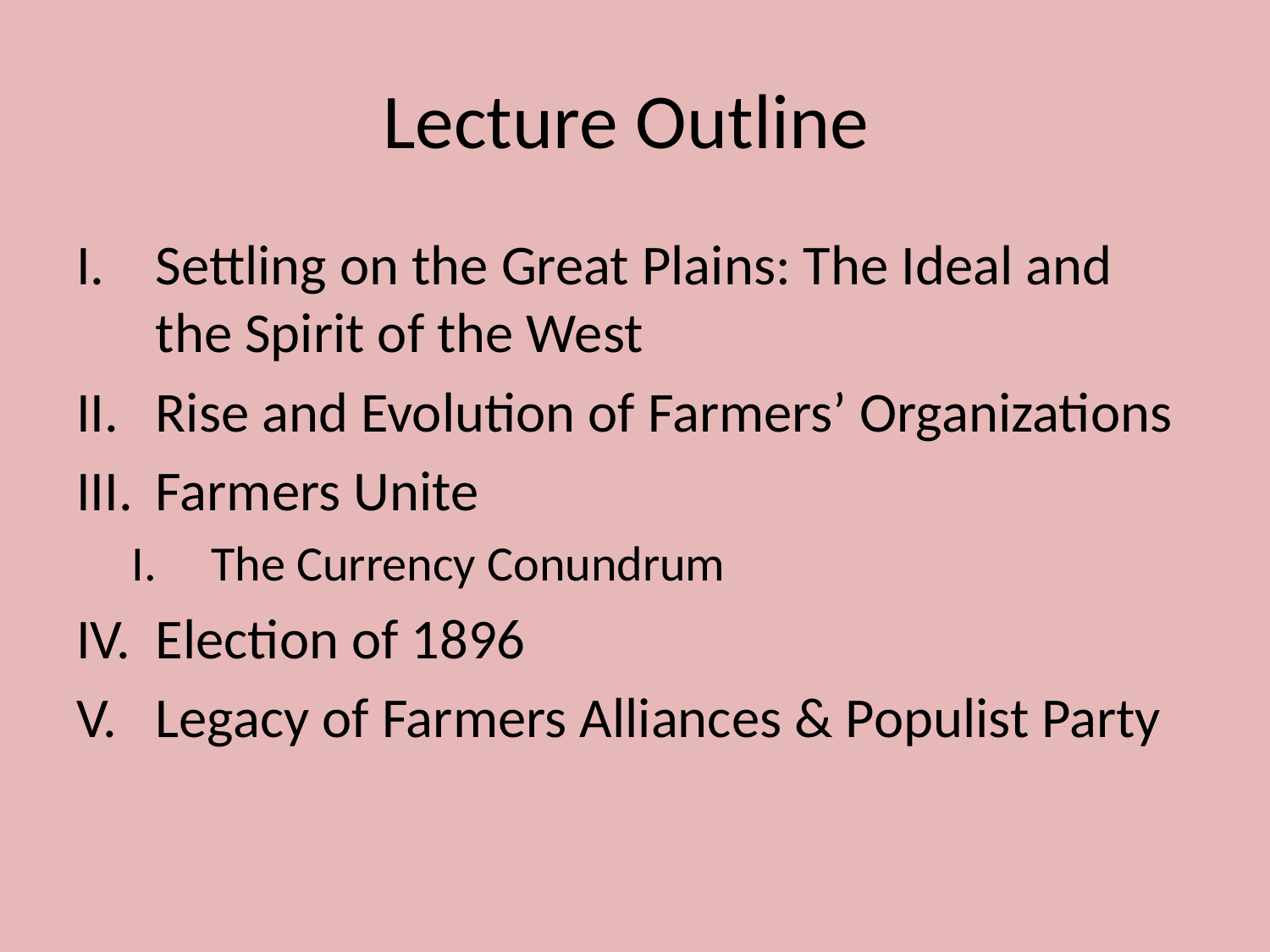

# Lecture Outline
Settling on the Great Plains: The Ideal and the Spirit of the West
Rise and Evolution of Farmers’ Organizations
Farmers Unite
The Currency Conundrum
Election of 1896
Legacy of Farmers Alliances & Populist Party